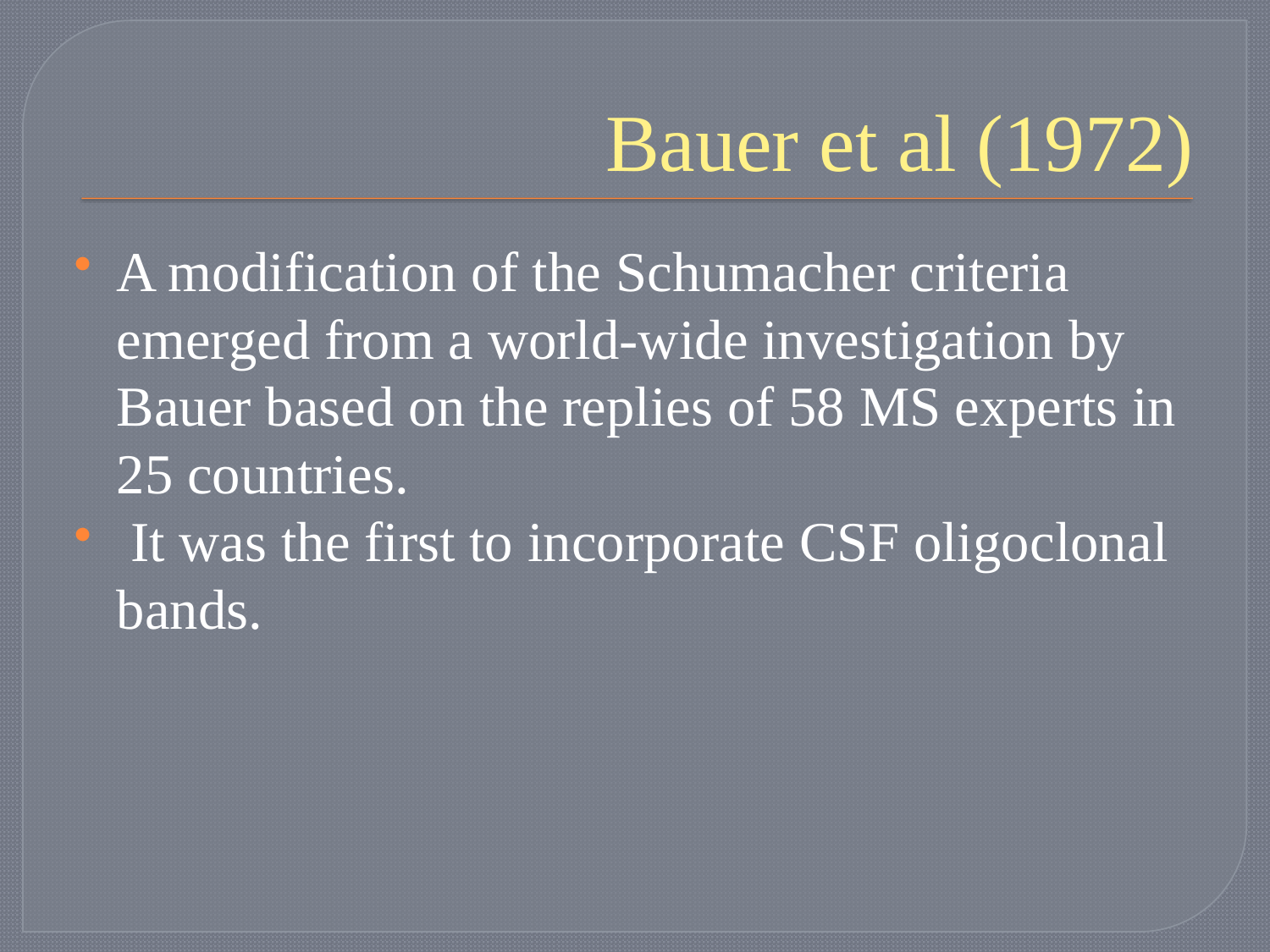

# Bauer et al (1972)
A modification of the Schumacher criteria emerged from a world-wide investigation by Bauer based on the replies of 58 MS experts in 25 countries.
 It was the first to incorporate CSF oligoclonal bands.